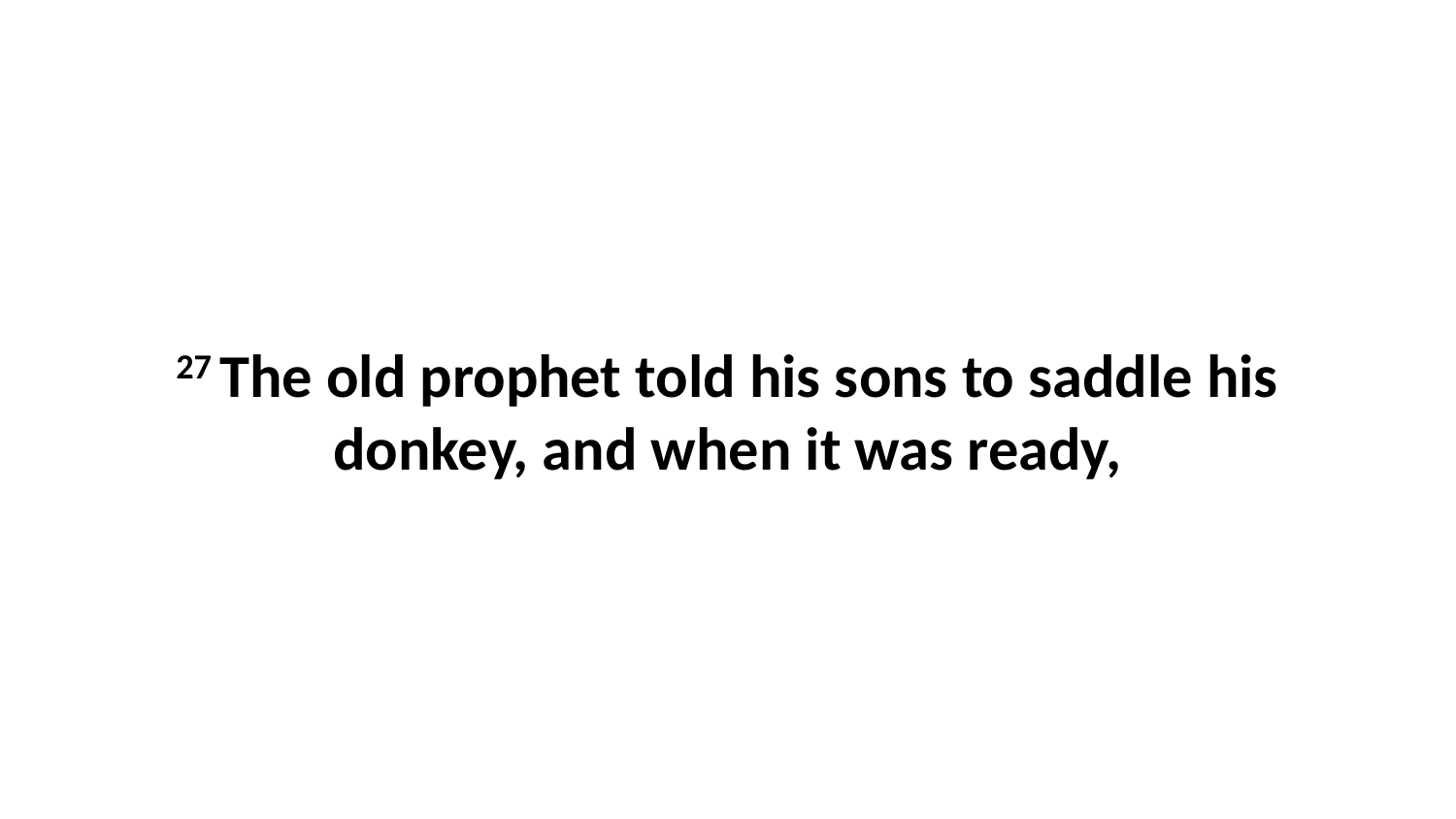

27 The old prophet told his sons to saddle his donkey, and when it was ready,